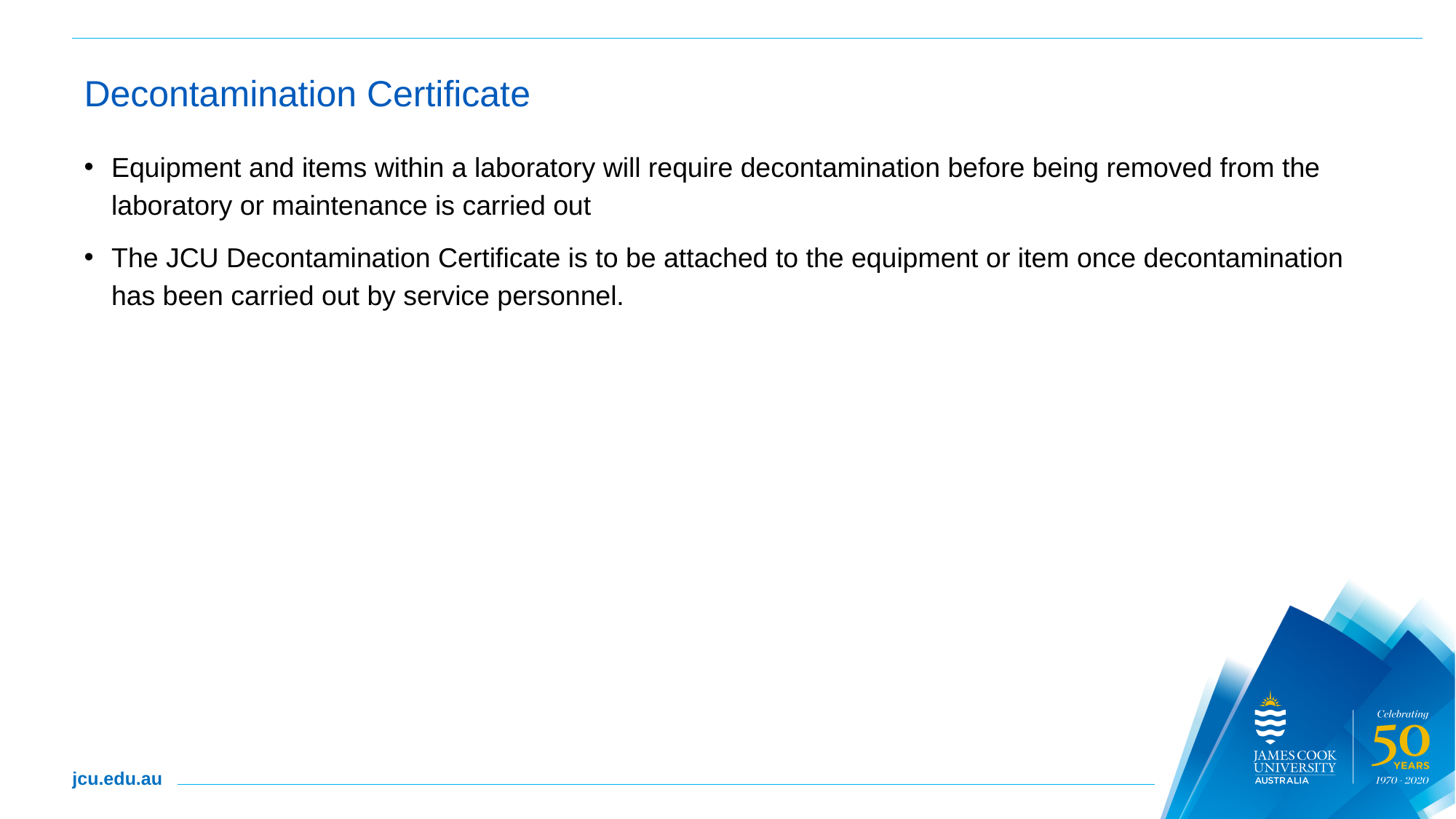

# Decontamination Certificate
Equipment and items within a laboratory will require decontamination before being removed from the laboratory or maintenance is carried out
The JCU Decontamination Certificate is to be attached to the equipment or item once decontamination has been carried out by service personnel.